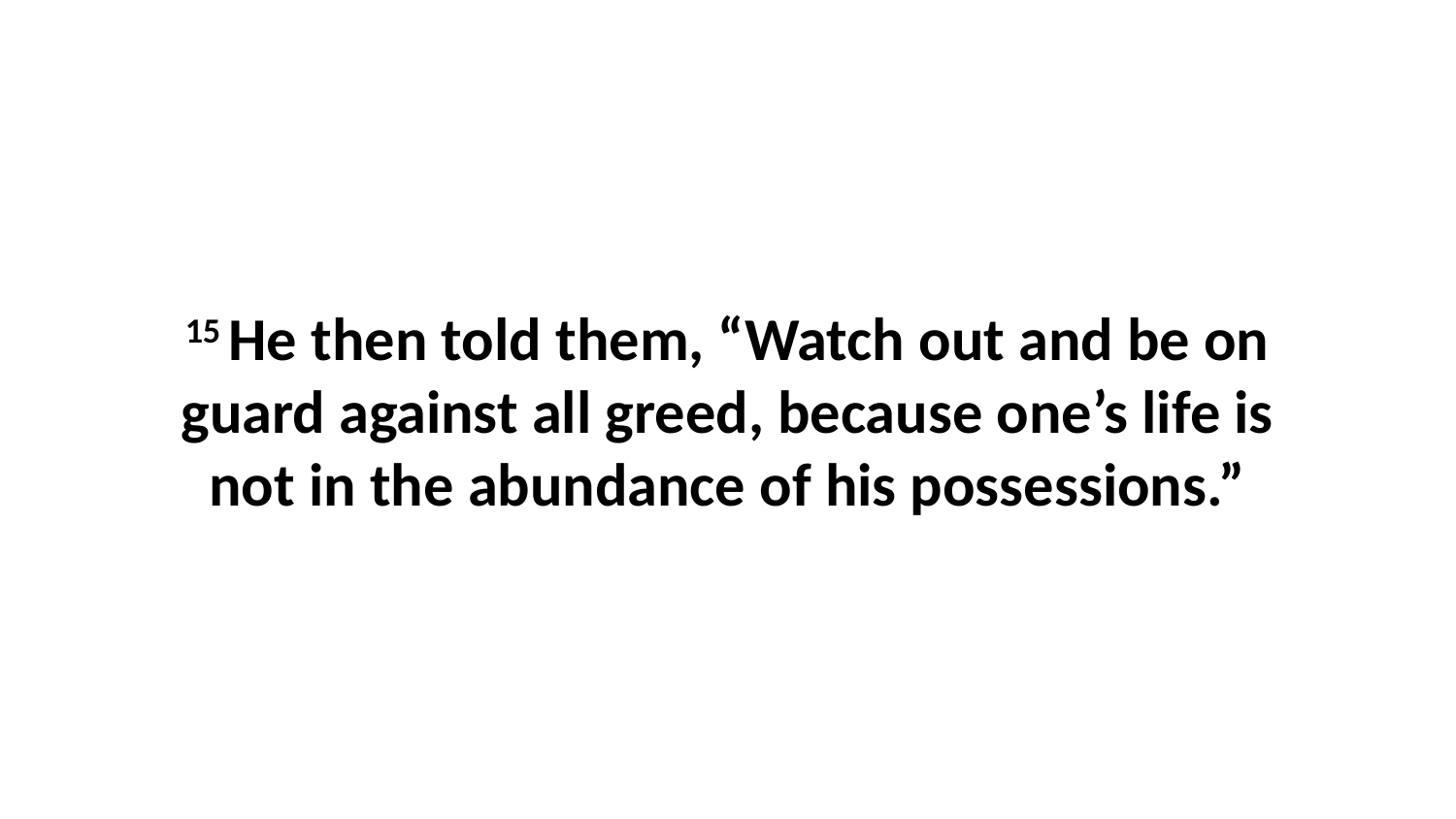

15 He then told them, “Watch out and be on guard against all greed, because one’s life is not in the abundance of his possessions.”